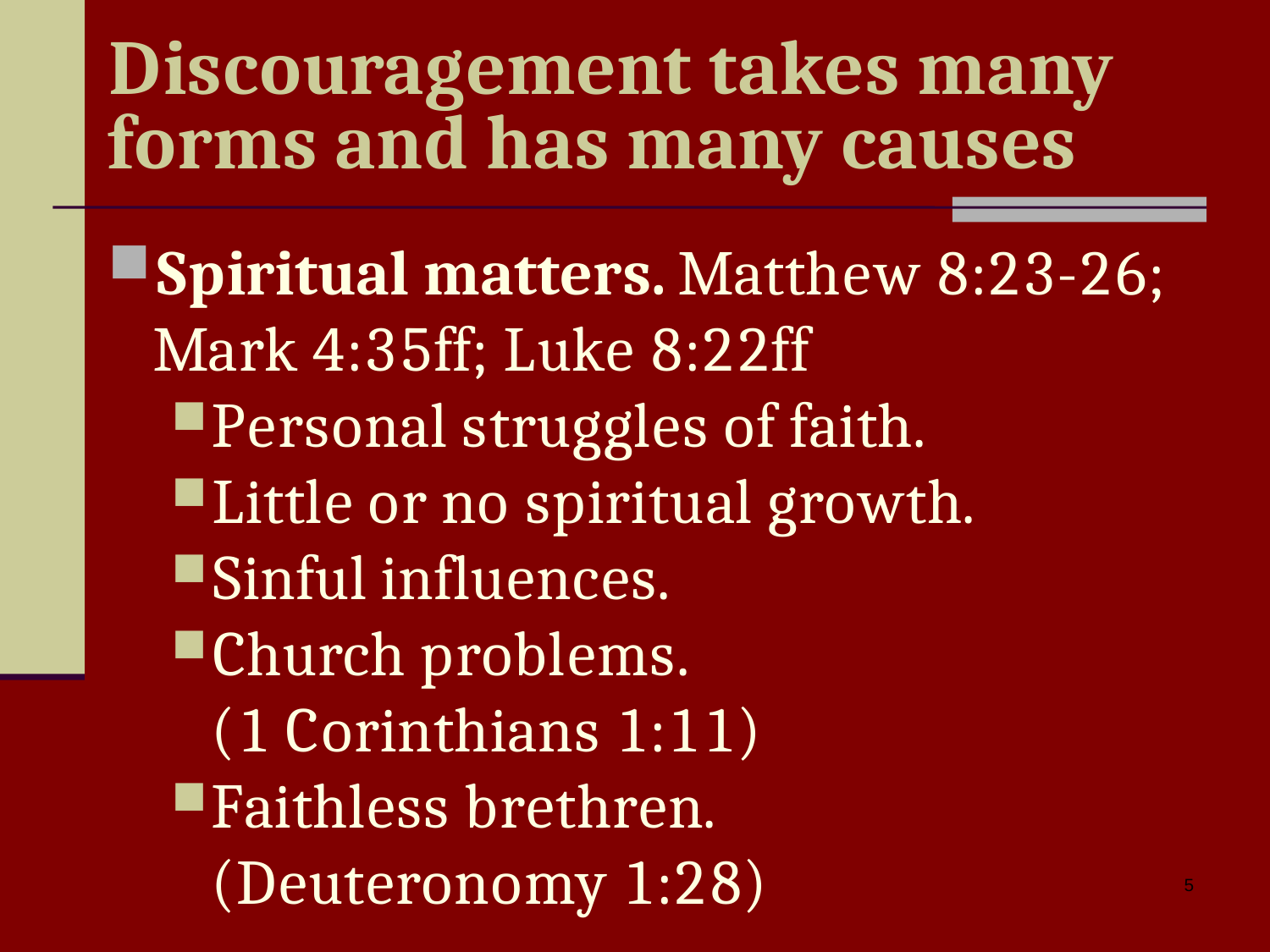

# Discouragement takes many forms and has many causes
Spiritual matters. Matthew 8:23-26; Mark 4:35ff; Luke 8:22ff
Personal struggles of faith.
Little or no spiritual growth.
Sinful influences.
Church problems.
(1 Corinthians 1:11)
Faithless brethren.
(Deuteronomy 1:28)
5